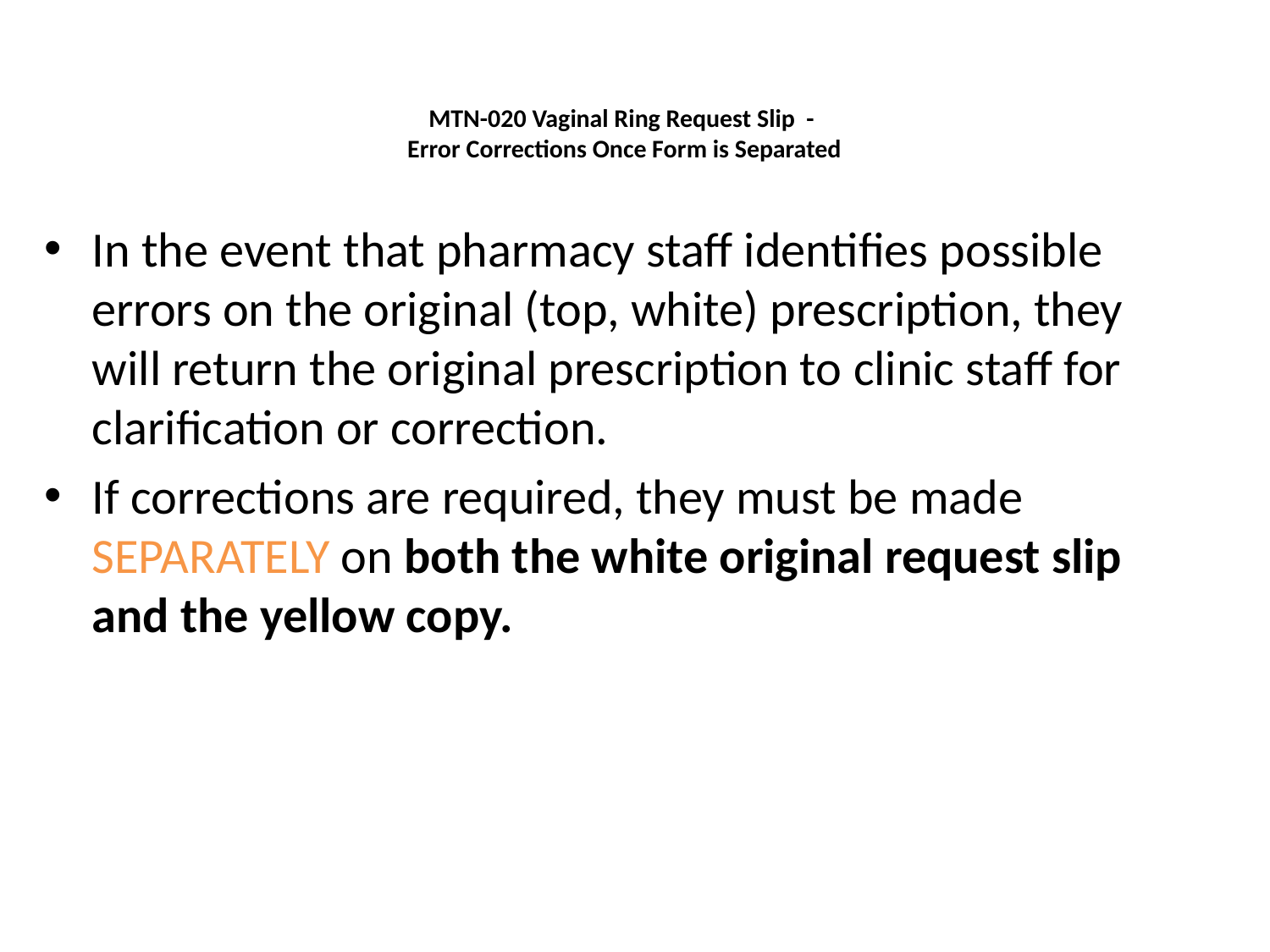

MTN-020 Vaginal Ring Request Slip  -
Error Corrections Once Form is Separated
In the event that pharmacy staff identifies possible errors on the original (top, white) prescription, they will return the original prescription to clinic staff for clarification or correction.
If corrections are required, they must be made SEPARATELY on both the white original request slip and the yellow copy.